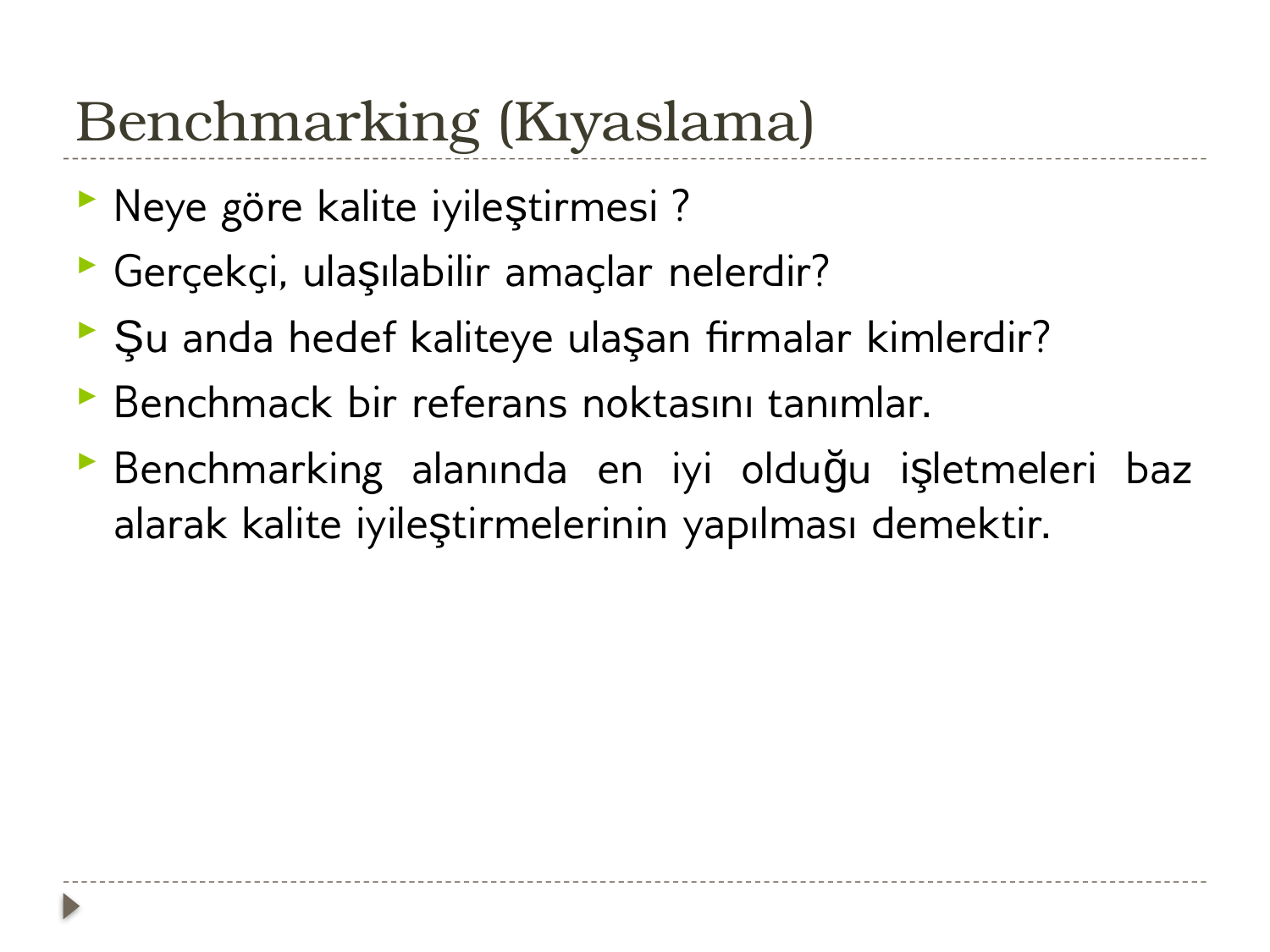

# Benchmarking (Kıyaslama)
Neye göre kalite iyileştirmesi ?
Gerçekçi, ulaşılabilir amaçlar nelerdir?
Şu anda hedef kaliteye ulaşan firmalar kimlerdir?
Benchmack bir referans noktasını tanımlar.
Benchmarking alanında en iyi olduğu işletmeleri baz alarak kalite iyileştirmelerinin yapılması demektir.